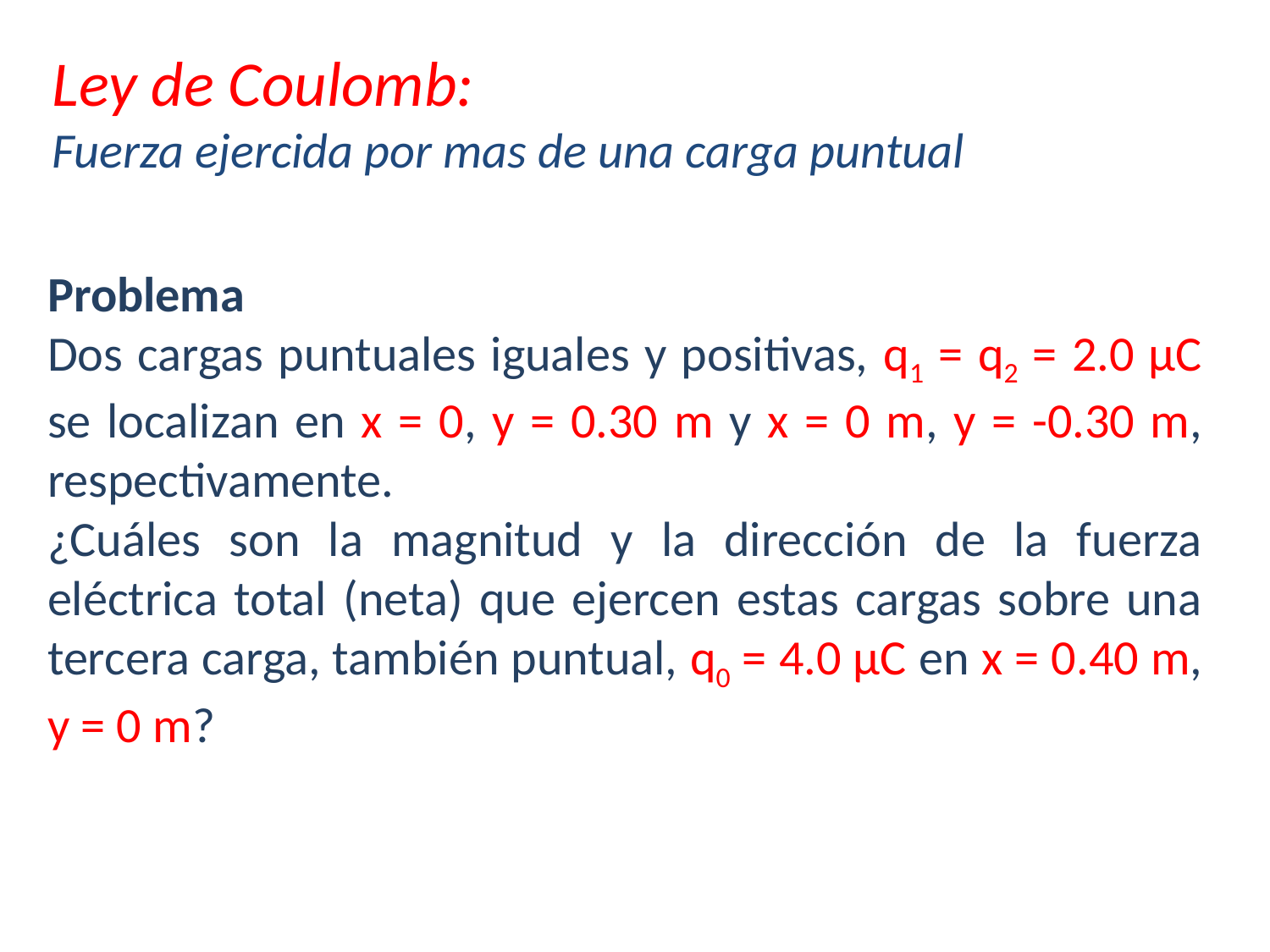

Ley de Coulomb:
Fuerza ejercida por mas de una carga puntual
Problema
Dos cargas puntuales iguales y positivas, q1 = q2 = 2.0 µC se localizan en x = 0, y = 0.30 m y x = 0 m, y = -0.30 m, respectivamente.
¿Cuáles son la magnitud y la dirección de la fuerza eléctrica total (neta) que ejercen estas cargas sobre una tercera carga, también puntual, q0 = 4.0 µC en x = 0.40 m, y = 0 m?